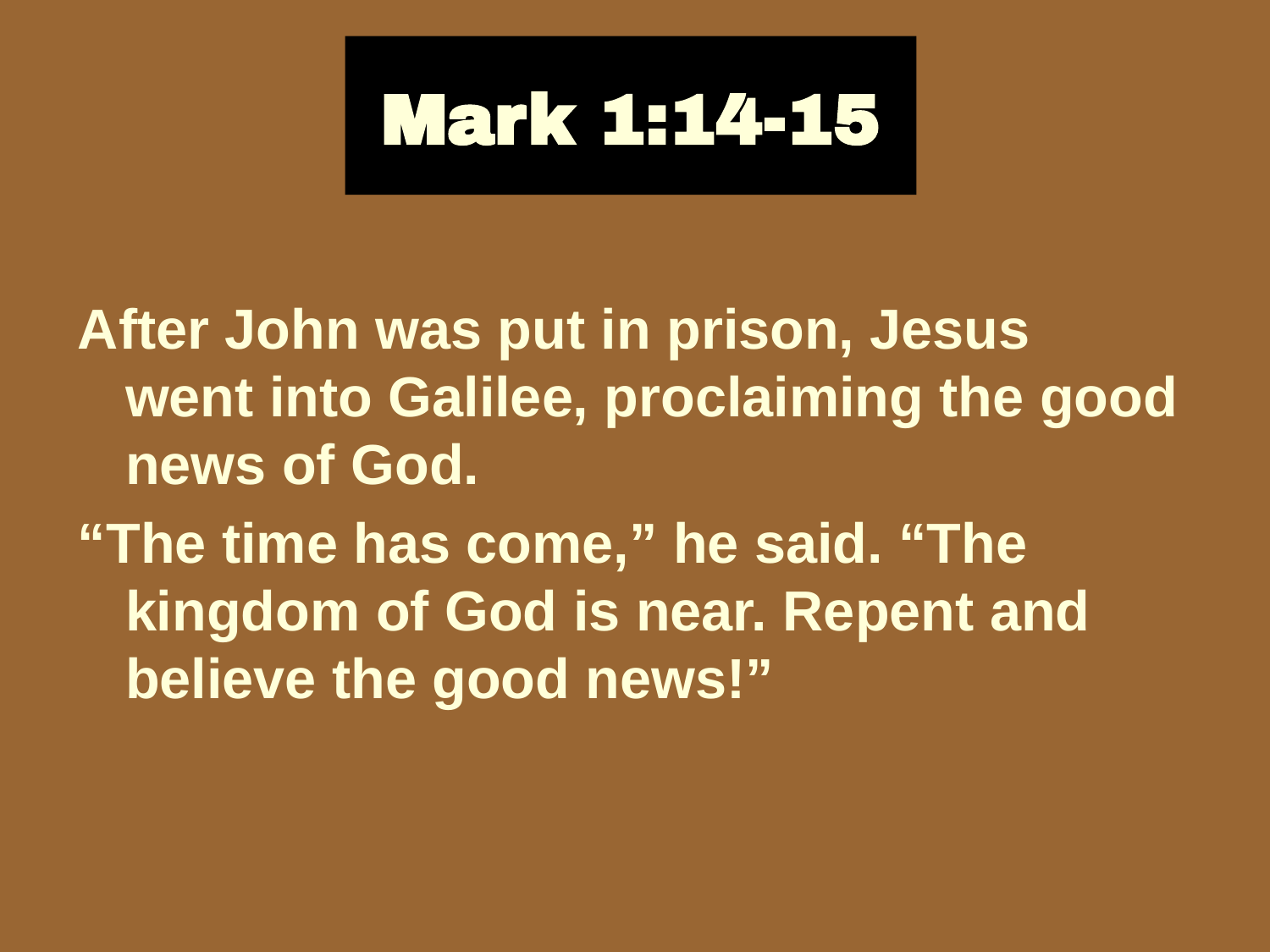

# Mark 1:14-15
After John was put in prison, Jesus
went into Galilee, proclaiming the good news of God.
“The time has come,” he said. “The
kingdom of God is near. Repent and
believe the good news!”